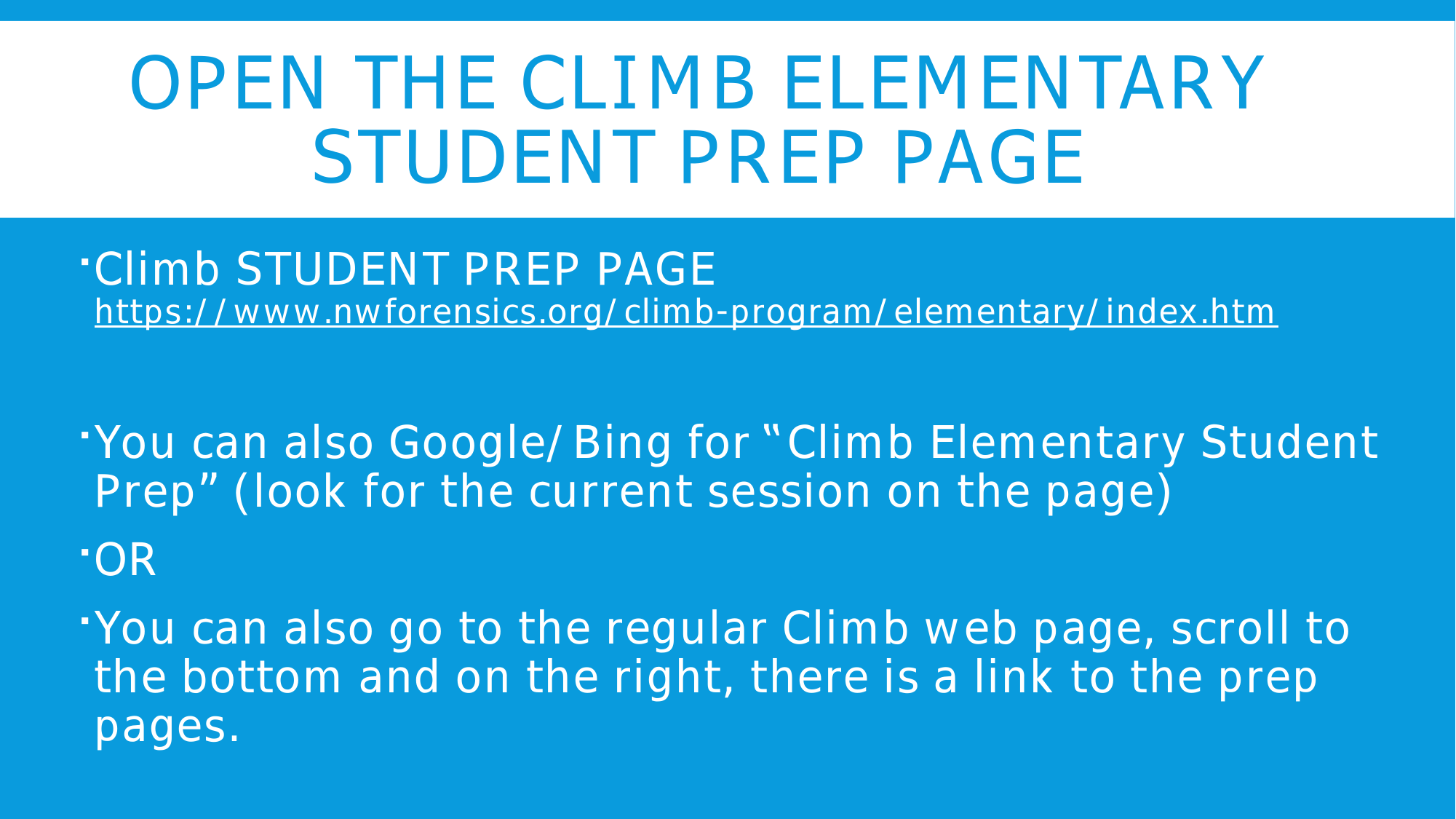

# OPEN THE CLIMB ELEMENTARY STUDENT PREP PAGE
Climb STUDENT PREP PAGE
https://www.nwforensics.org/climb-program/elementary/index.htm

You can also Google/Bing for “Climb Elementary Student Prep” (look for the current session on the page)
OR
You can also go to the regular Climb web page, scroll to the bottom and on the right, there is a link to the prep pages.